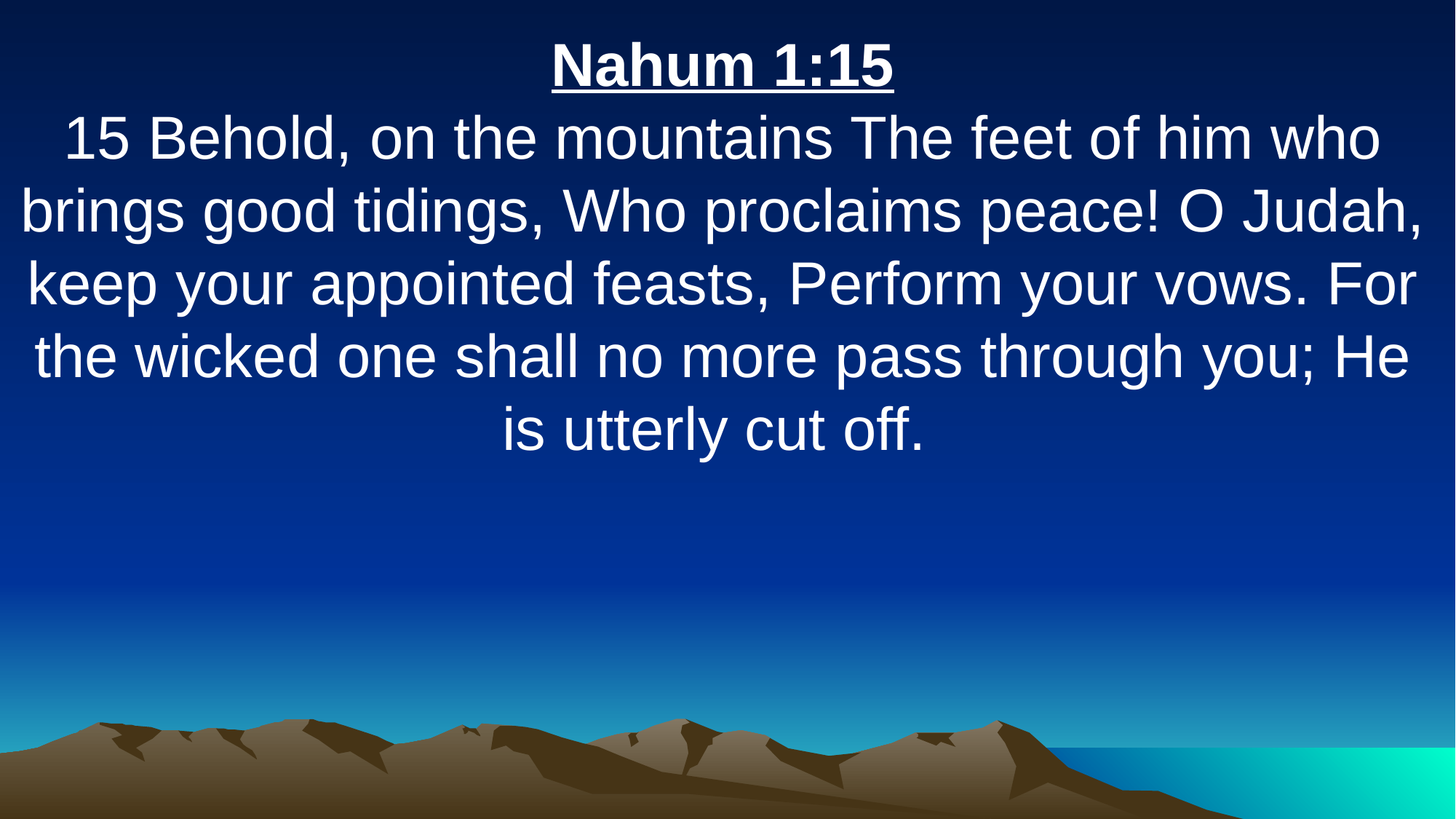

Nahum 1:15
15 Behold, on the mountains The feet of him who brings good tidings, Who proclaims peace! O Judah, keep your appointed feasts, Perform your vows. For the wicked one shall no more pass through you; He is utterly cut off.